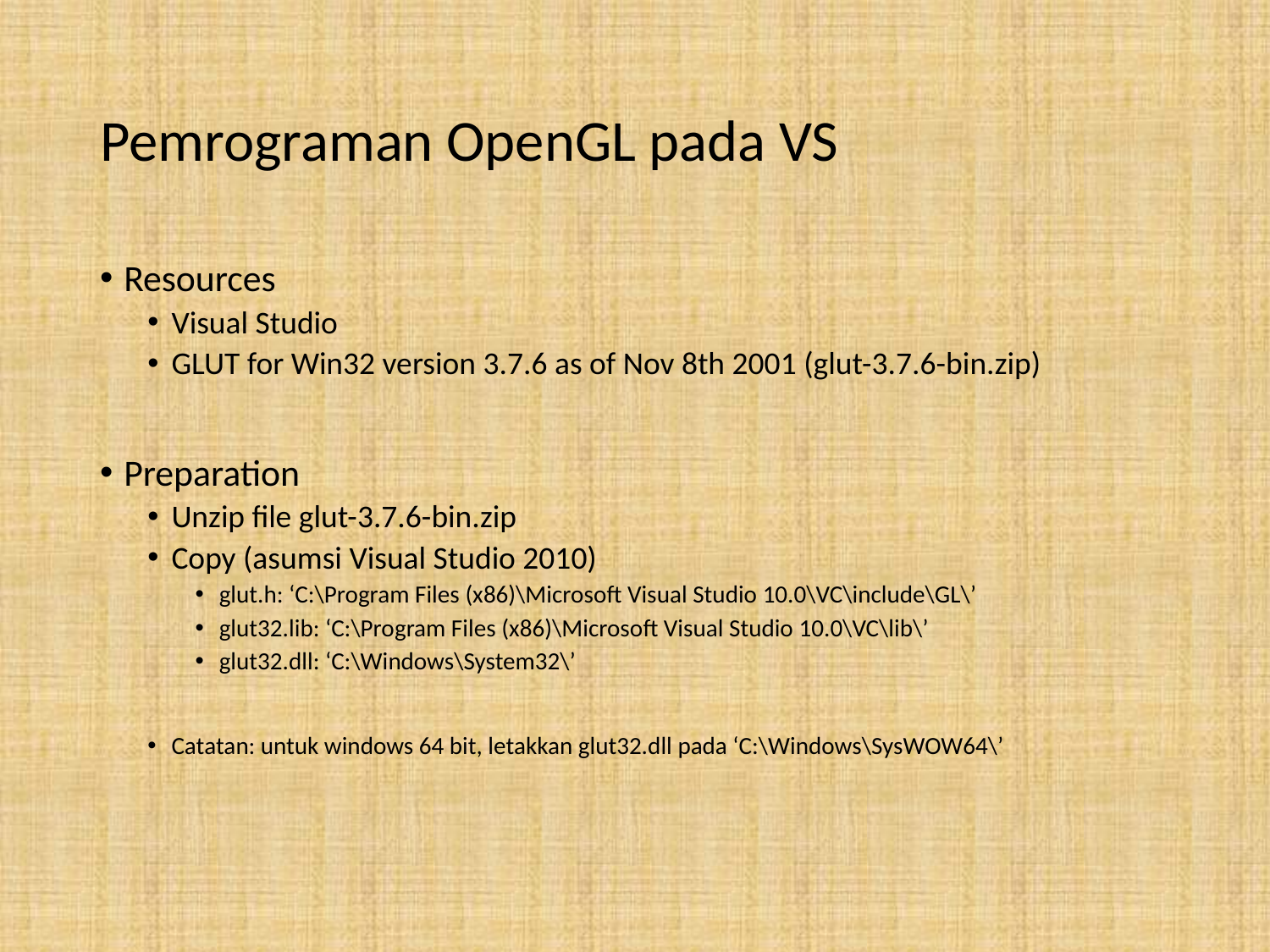

# Pemrograman OpenGL pada VS
Resources
Visual Studio
GLUT for Win32 version 3.7.6 as of Nov 8th 2001 (glut-3.7.6-bin.zip)

Preparation
Unzip file glut-3.7.6-bin.zip
Copy (asumsi Visual Studio 2010)
glut.h: ‘C:\Program Files (x86)\Microsoft Visual Studio 10.0\VC\include\GL\’
glut32.lib: ‘C:\Program Files (x86)\Microsoft Visual Studio 10.0\VC\lib\’
glut32.dll: ‘C:\Windows\System32\’

Catatan: untuk windows 64 bit, letakkan glut32.dll pada ‘C:\Windows\SysWOW64\’